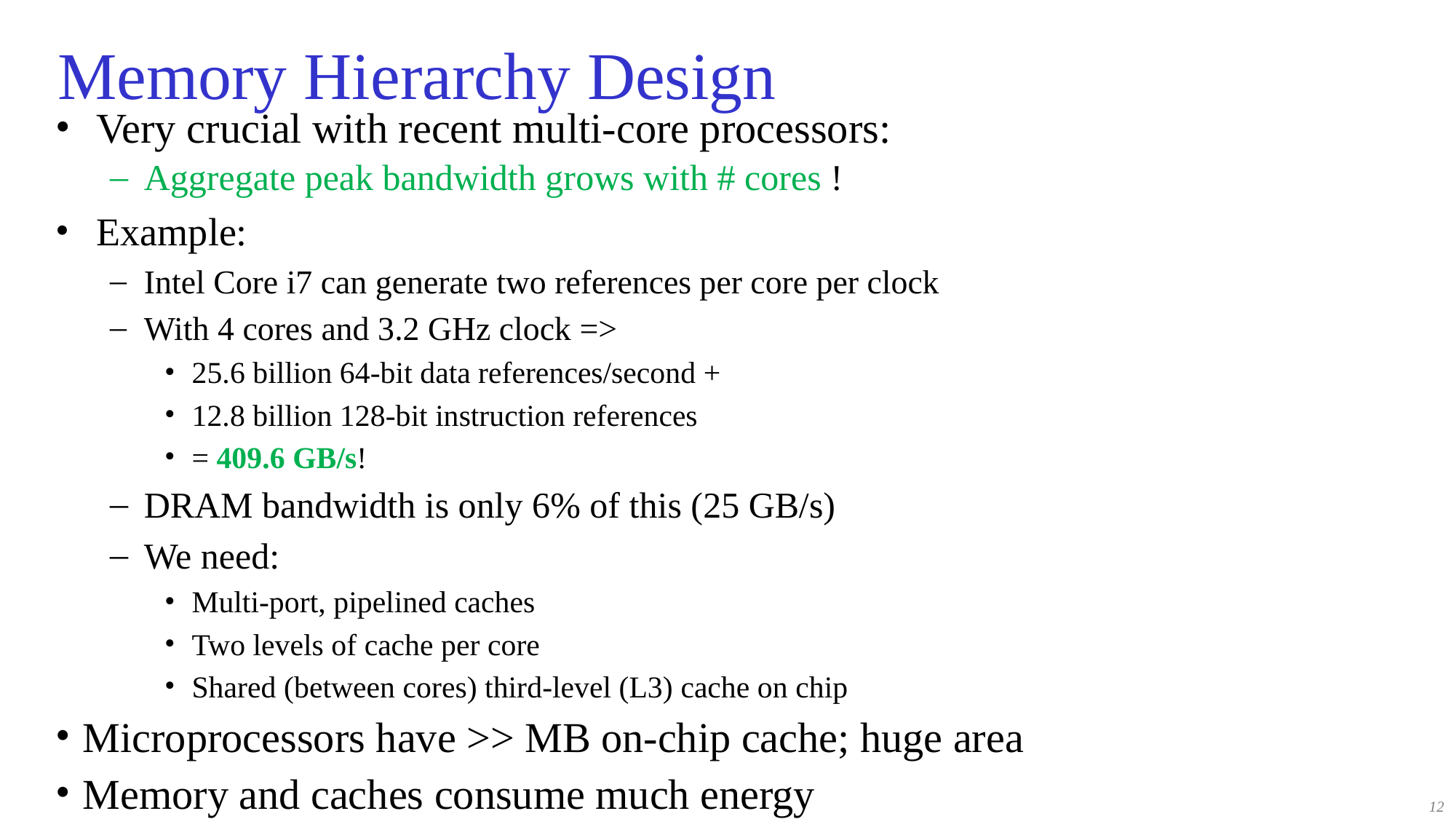

# Memory Hierarchy Design
Very crucial with recent multi-core processors:
Aggregate peak bandwidth grows with # cores !
Example:
Intel Core i7 can generate two references per core per clock
With 4 cores and 3.2 GHz clock =>
25.6 billion 64-bit data references/second +
12.8 billion 128-bit instruction references
= 409.6 GB/s!
DRAM bandwidth is only 6% of this (25 GB/s)
We need:
Multi-port, pipelined caches
Two levels of cache per core
Shared (between cores) third-level (L3) cache on chip
Microprocessors have >> MB on-chip cache; huge area
Memory and caches consume much energy
12